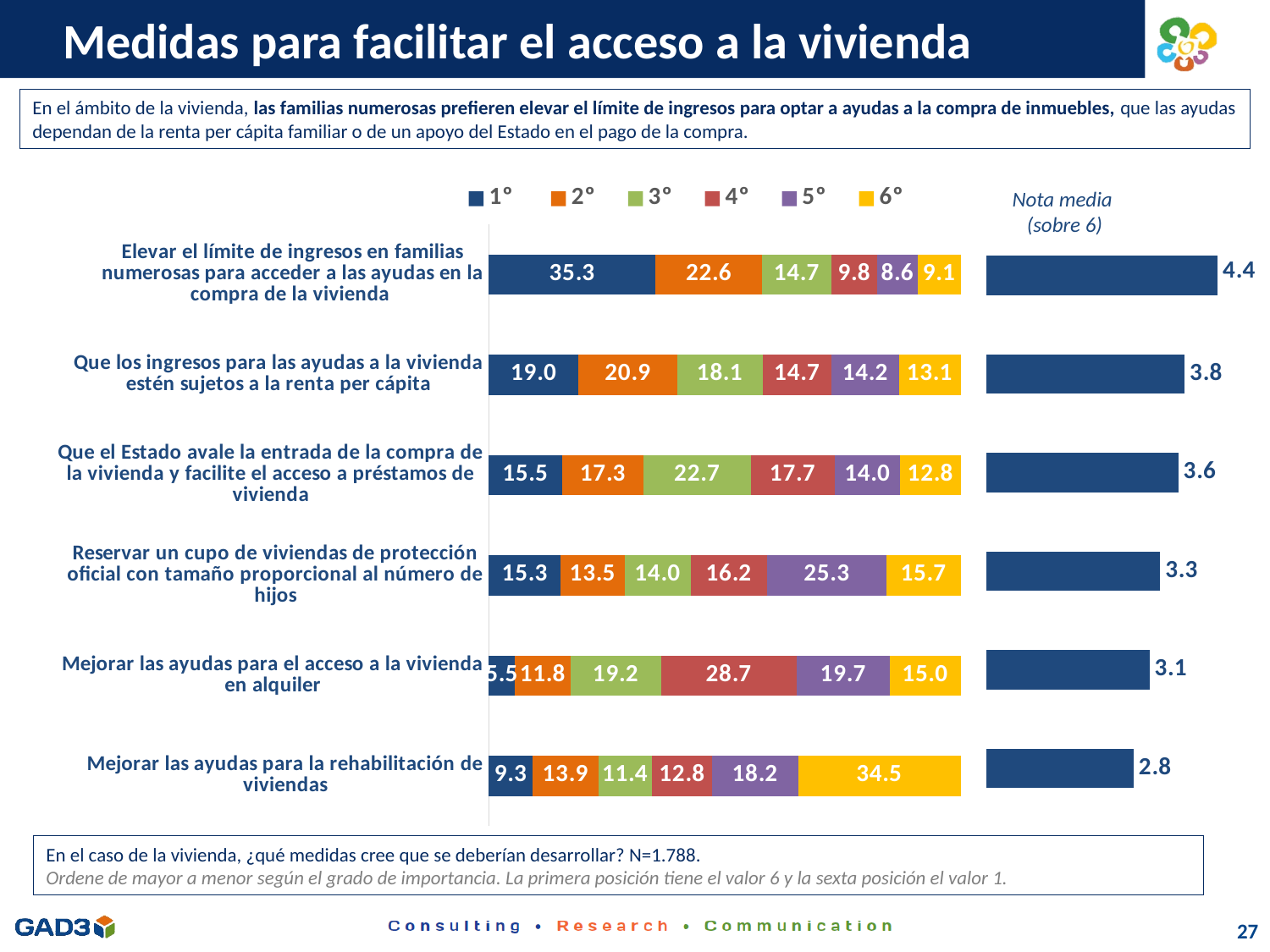

# Medidas para facilitar el acceso a la vivienda
En el ámbito de la vivienda, las familias numerosas prefieren elevar el límite de ingresos para optar a ayudas a la compra de inmuebles, que las ayudas dependan de la renta per cápita familiar o de un apoyo del Estado en el pago de la compra.

### Chart

| Category | 1º  | 2º | 3º | 4º | 5º | 6º |
|---|---|---|---|---|---|---|
| Elevar el límite de ingresos en familias numerosas para acceder a las ayudas en la compra de la vivienda  | 35.34675615212528 | 22.595078299776286 | 14.65324384787472 | 9.787472035794183 | 8.557046979865772 | 9.060402684563758 |
| Que los ingresos para las ayudas a la vivienda estén sujetos a la renta per cápita | 19.01565995525727 | 20.917225950783 | 18.064876957494405 | 14.70917225950783 | 14.205816554809843 | 13.087248322147651 |
| Que el Estado avale la entrada de la compra de la vivienda y facilite el acceso a préstamos de vivienda | 15.548098434004475 | 17.28187919463087 | 22.706935123042506 | 17.729306487695748 | 13.982102908277405 | 12.751677852348994 |
| Reservar un cupo de viviendas de protección oficial con tamaño proporcional al número de hijos | 15.268456375838927 | 13.478747203579418 | 14.038031319910514 | 16.21923937360179 | 25.335570469798657 | 15.659955257270694 |
| Mejorar las ayudas para el acceso a la vivienda en alquiler | 5.5369127516778525 | 11.80089485458613 | 19.1834451901566 | 28.747203579418343 | 19.742729306487696 | 14.988814317673379 |
| Mejorar las ayudas para la rehabilitación de viviendas | 9.284116331096197 | 13.926174496644295 | 11.353467561521253 | 12.807606263982104 | 18.176733780760625 | 34.45190156599553 |
Nota media
 (sobre 6)

### Chart

| Category | Columna1 |
|---|---|
| Elevar el límite de ingresos en familias numerosas para acceder a las ayudas en la compra de la vivienda | 4.392058165548098 |
| Que los ingresos para las ayudas a la vivienda estén sujetos a la renta per cápita | 3.76565995525727 |
| Que el Estado avale la entrada de la compra de la vivienda y facilite el acceso a préstamos de vivienda | 3.644295302013421 |
| Reservar un cupo de viviendas de protección oficial con tamaño proporcional al número de hijos | 3.3014541387024514 |
| Mejorar las ayudas para el acceso a la vivienda en alquiler | 3.0967561521252827 |
| Mejorar las ayudas para la rehabilitación de viviendas | 2.799776286353472 |
En el caso de la vivienda, ¿qué medidas cree que se deberían desarrollar? N=1.788.
Ordene de mayor a menor según el grado de importancia. La primera posición tiene el valor 6 y la sexta posición el valor 1.
27